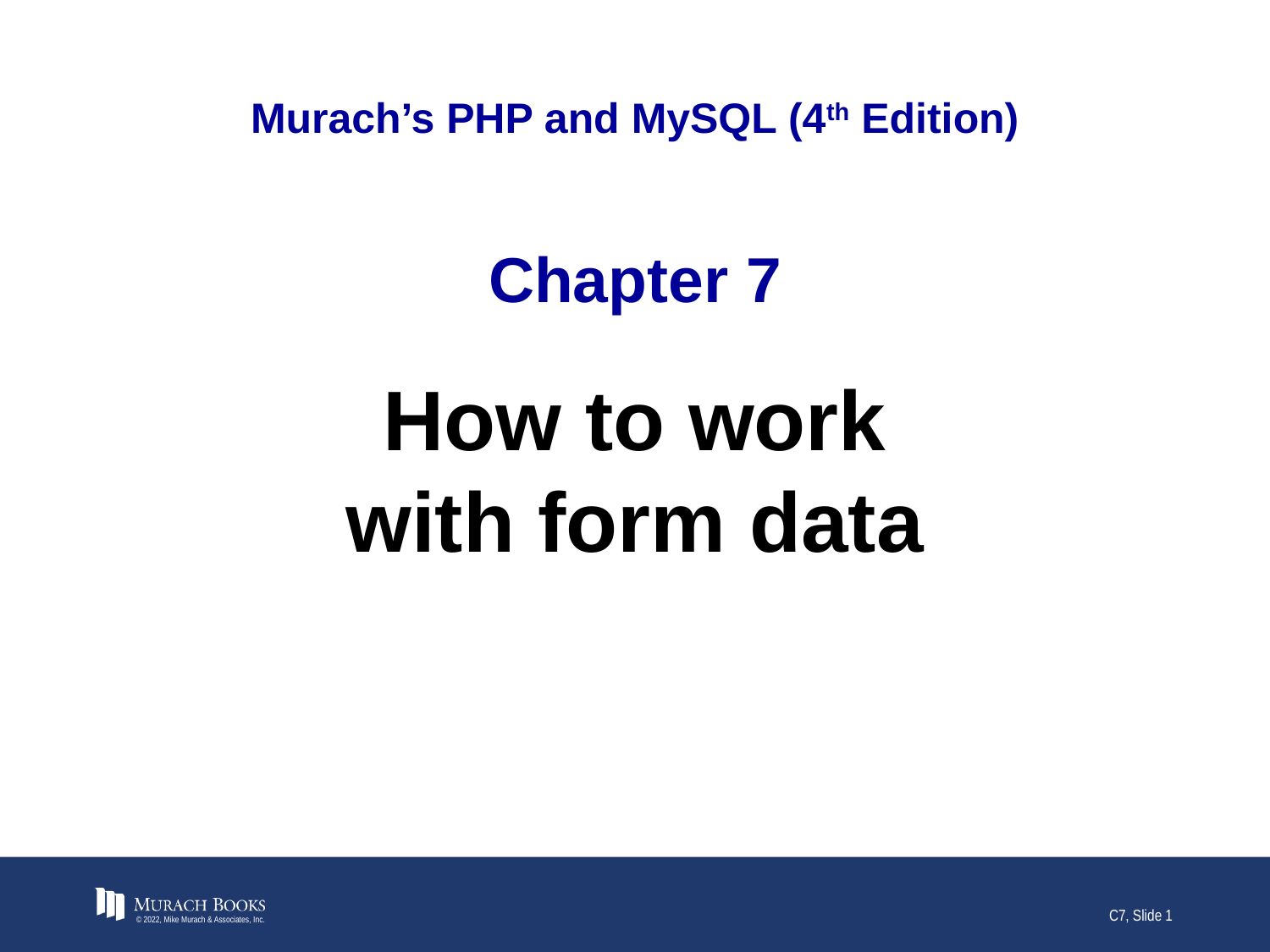

# Murach’s PHP and MySQL (4th Edition)
Chapter 7
How to work with form data
© 2022, Mike Murach & Associates, Inc.

C7, Slide 1